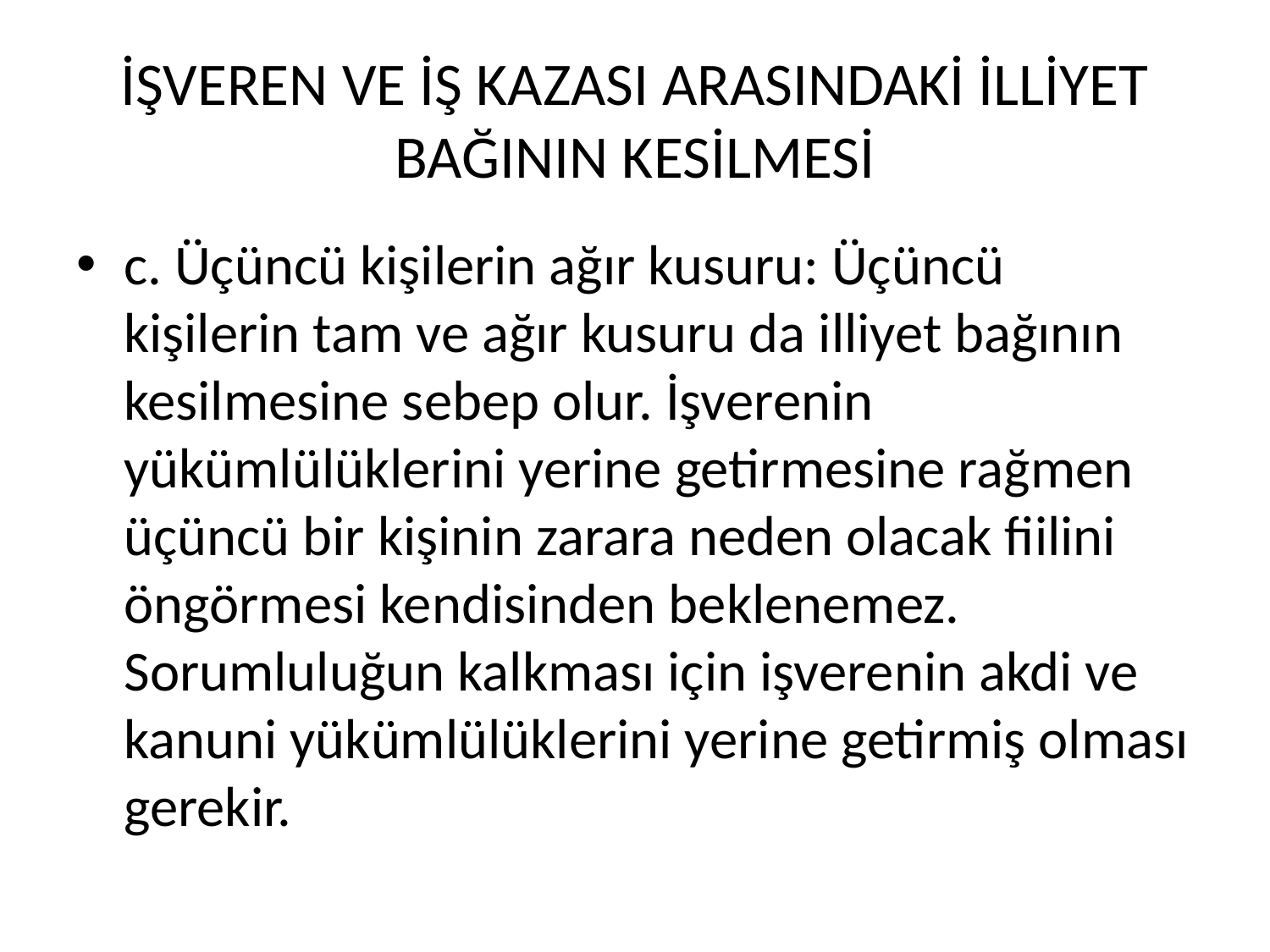

# İŞVEREN VE İŞ KAZASI ARASINDAKİ İLLİYET BAĞININ KESİLMESİ
c. Üçüncü kişilerin ağır kusuru: Üçüncü kişilerin tam ve ağır kusuru da illiyet bağının kesilmesine sebep olur. İşverenin yükümlülüklerini yerine getirmesine rağmen üçüncü bir kişinin zarara neden olacak fiilini öngörmesi kendisinden beklenemez. Sorumluluğun kalkması için işverenin akdi ve kanuni yükümlülüklerini yerine getirmiş olması gerekir.